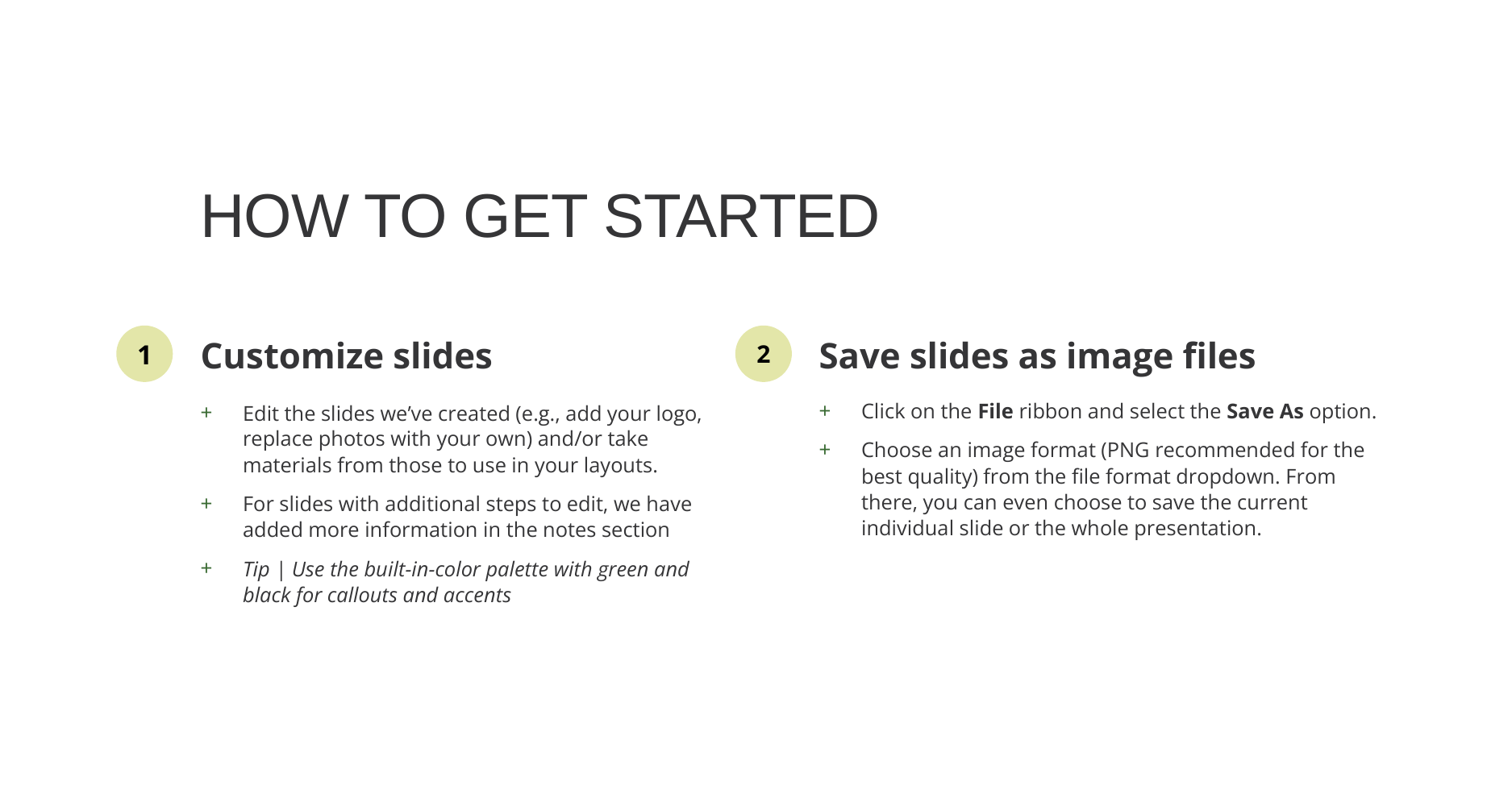

# HOW TO GET STARTED
Save slides as image files
Customize slides
1
2
Click on the File ribbon and select the Save As option.
Choose an image format (PNG recommended for the best quality) from the file format dropdown. From there, you can even choose to save the current individual slide or the whole presentation.
Edit the slides we’ve created (e.g., add your logo, replace photos with your own) and/or take materials from those to use in your layouts.
For slides with additional steps to edit, we have added more information in the notes section
Tip | Use the built-in-color palette with green and black for callouts and accents